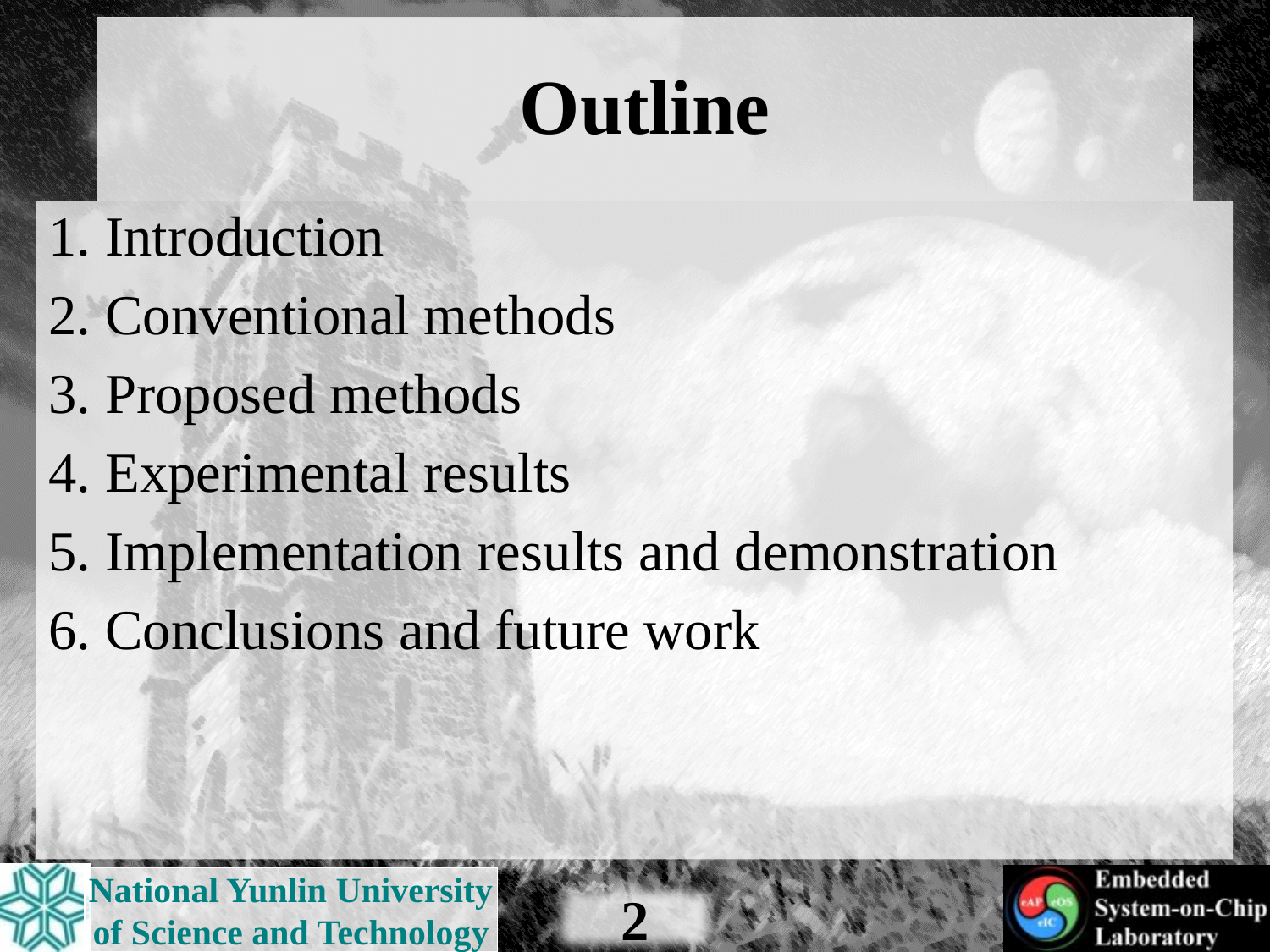

# Outline
1. Introduction
2. Conventional methods
3. Proposed methods
4. Experimental results
5. Implementation results and demonstration
6. Conclusions and future work